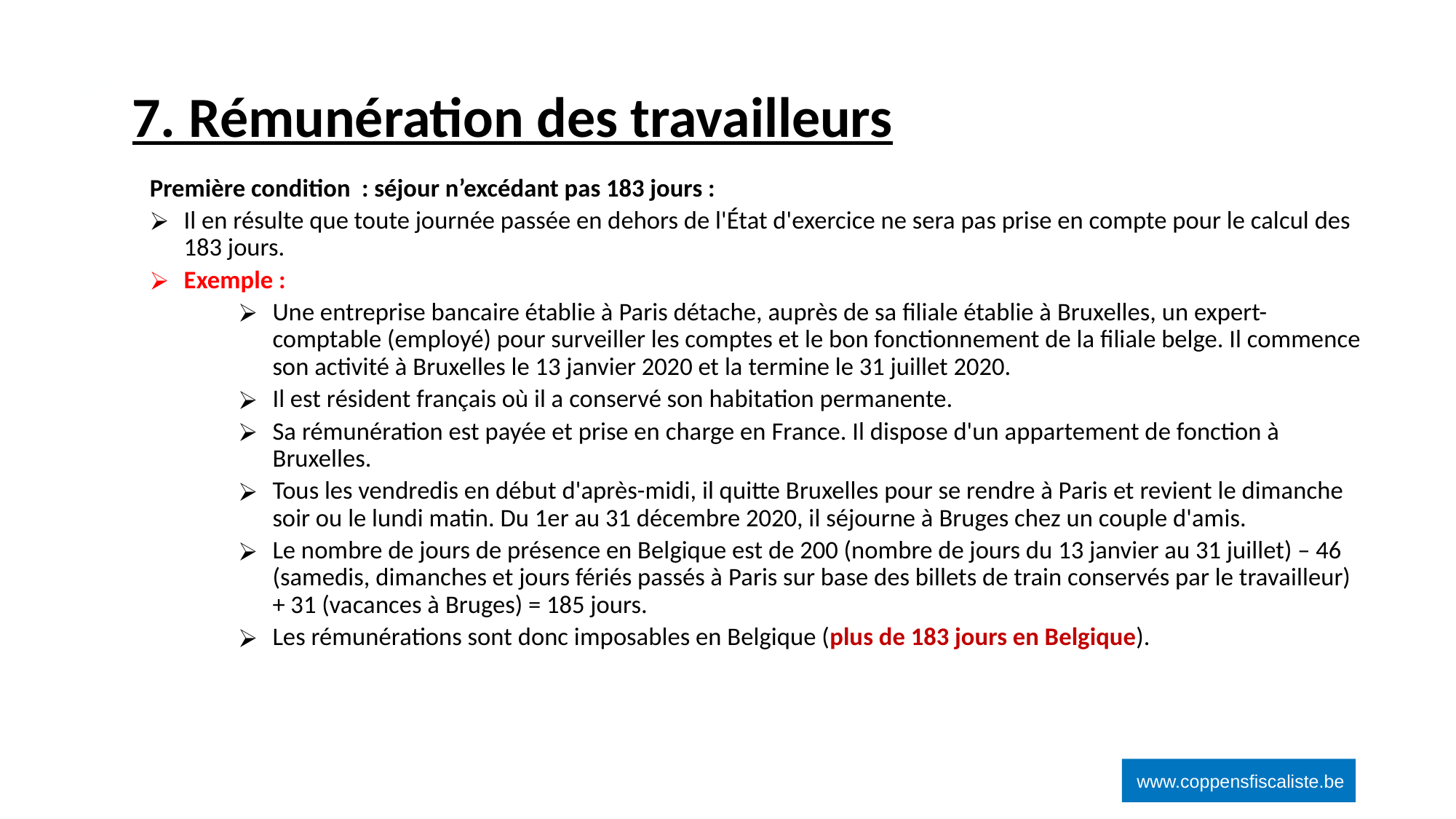

# 7. Rémunération des travailleurs
37
Première condition  : séjour n’excédant pas 183 jours :
Il en résulte que toute journée passée en dehors de l'État d'exercice ne sera pas prise en compte pour le calcul des 183 jours.
Exemple :
Une entreprise bancaire établie à Paris détache, auprès de sa filiale établie à Bruxelles, un expert-comptable (employé) pour surveiller les comptes et le bon fonctionnement de la filiale belge. Il commence son activité à Bruxelles le 13 janvier 2020 et la termine le 31 juillet 2020.
Il est résident français où il a conservé son habitation permanente.
Sa rémunération est payée et prise en charge en France. Il dispose d'un appartement de fonction à Bruxelles.
Tous les vendredis en début d'après-midi, il quitte Bruxelles pour se rendre à Paris et revient le dimanche soir ou le lundi matin. Du 1er au 31 décembre 2020, il séjourne à Bruges chez un couple d'amis.
Le nombre de jours de présence en Belgique est de 200 (nombre de jours du 13 janvier au 31 juillet) – 46 (samedis, dimanches et jours fériés passés à Paris sur base des billets de train conservés par le travailleur) + 31 (vacances à Bruges) = 185 jours.
Les rémunérations sont donc imposables en Belgique (plus de 183 jours en Belgique).
www.coppensfiscaliste.be